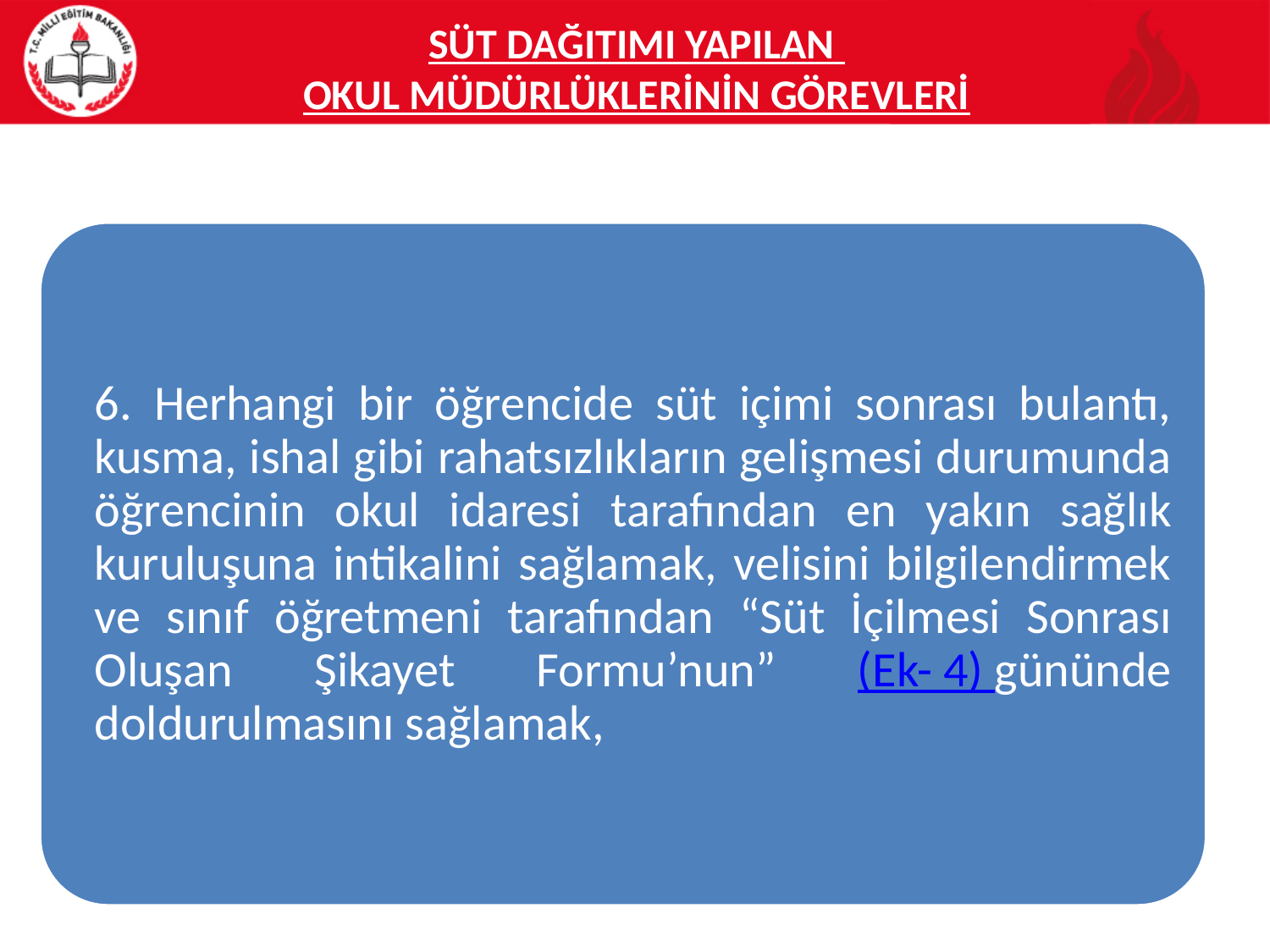

# SÜT DAĞITIMI YAPILAN OKUL MÜDÜRLÜKLERİNİN GÖREVLERİ
6. Herhangi bir öğrencide süt içimi sonrası bulantı, kusma, ishal gibi rahatsızlıkların gelişmesi durumunda öğrencinin okul idaresi tarafından en yakın sağlık kuruluşuna intikalini sağlamak, velisini bilgilendirmek ve sınıf öğretmeni tarafından “Süt İçilmesi Sonrası Oluşan Şikayet Formu’nun” (Ek- 4) gününde doldurulmasını sağlamak,